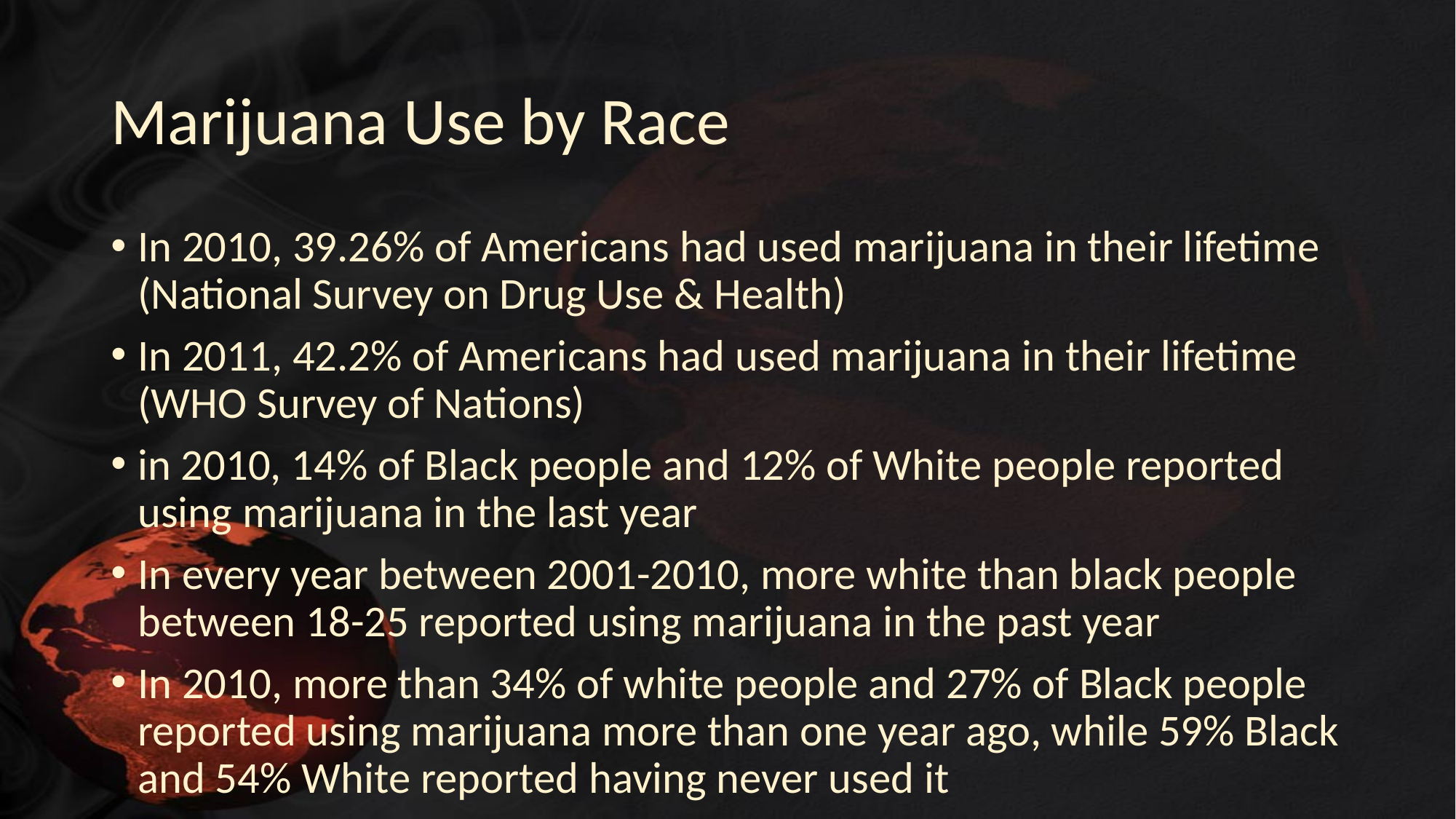

# Marijuana Use by Race
In 2010, 39.26% of Americans had used marijuana in their lifetime (National Survey on Drug Use & Health)
In 2011, 42.2% of Americans had used marijuana in their lifetime (WHO Survey of Nations)
in 2010, 14% of Black people and 12% of White people reported using marijuana in the last year
In every year between 2001-2010, more white than black people between 18-25 reported using marijuana in the past year
In 2010, more than 34% of white people and 27% of Black people reported using marijuana more than one year ago, while 59% Black and 54% White reported having never used it